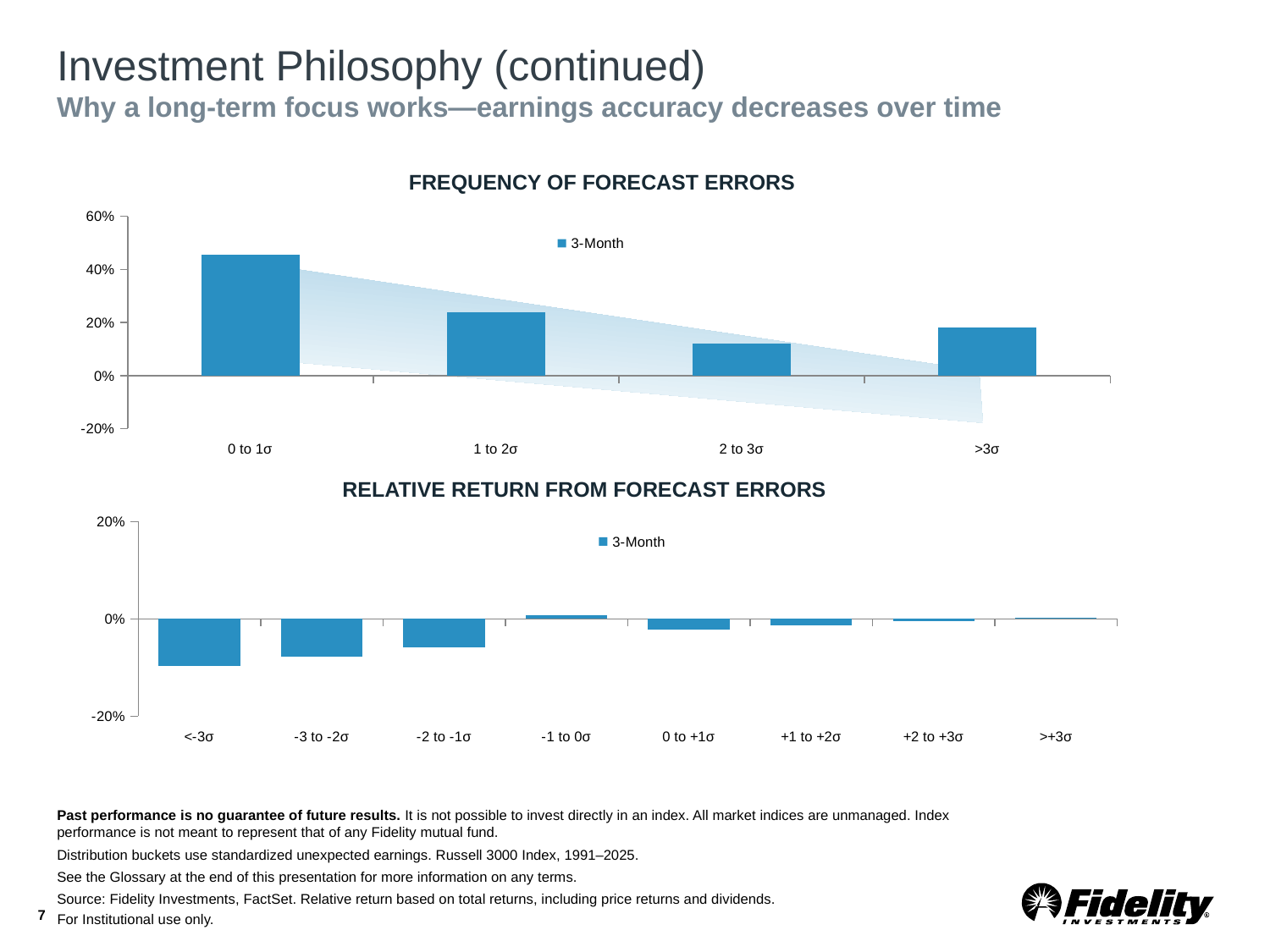

# Investment Philosophy (continued) Why a long-term focus works—earnings accuracy decreases over time
FREQUENCY OF FORECAST ERRORS

### Chart

| Category |  |
|---|---|
| 0 to 1σ | 0.4549579 |
| 1 to 2σ | 0.23914453000000002 |
| 2 to 3σ | 0.12054439 |
| >3σ | 0.18276085 |

### Chart

| Category |  |
|---|---|
| <-3σ | -0.09692024 |
| -3 to -2σ | -0.07720578 |
| -2 to -1σ | -0.05856542 |
| -1 to 0σ | 0.007541320000000001 |
| 0 to +1σ | -0.022308150000000002 |
| +1 to +2σ | -0.01302991 |
| +2 to +3σ | -0.00446926 |
| >+3σ | 0.002913258 |
RELATIVE RETURN FROM FORECAST ERRORS

Past performance is no guarantee of future results. It is not possible to invest directly in an index. All market indices are unmanaged. Index performance is not meant to represent that of any Fidelity mutual fund.
Distribution buckets use standardized unexpected earnings. Russell 3000 Index, 1991–2025.
See the Glossary at the end of this presentation for more information on any terms.
Source: Fidelity Investments, FactSet. Relative return based on total returns, including price returns and dividends.
7
For Institutional use only.